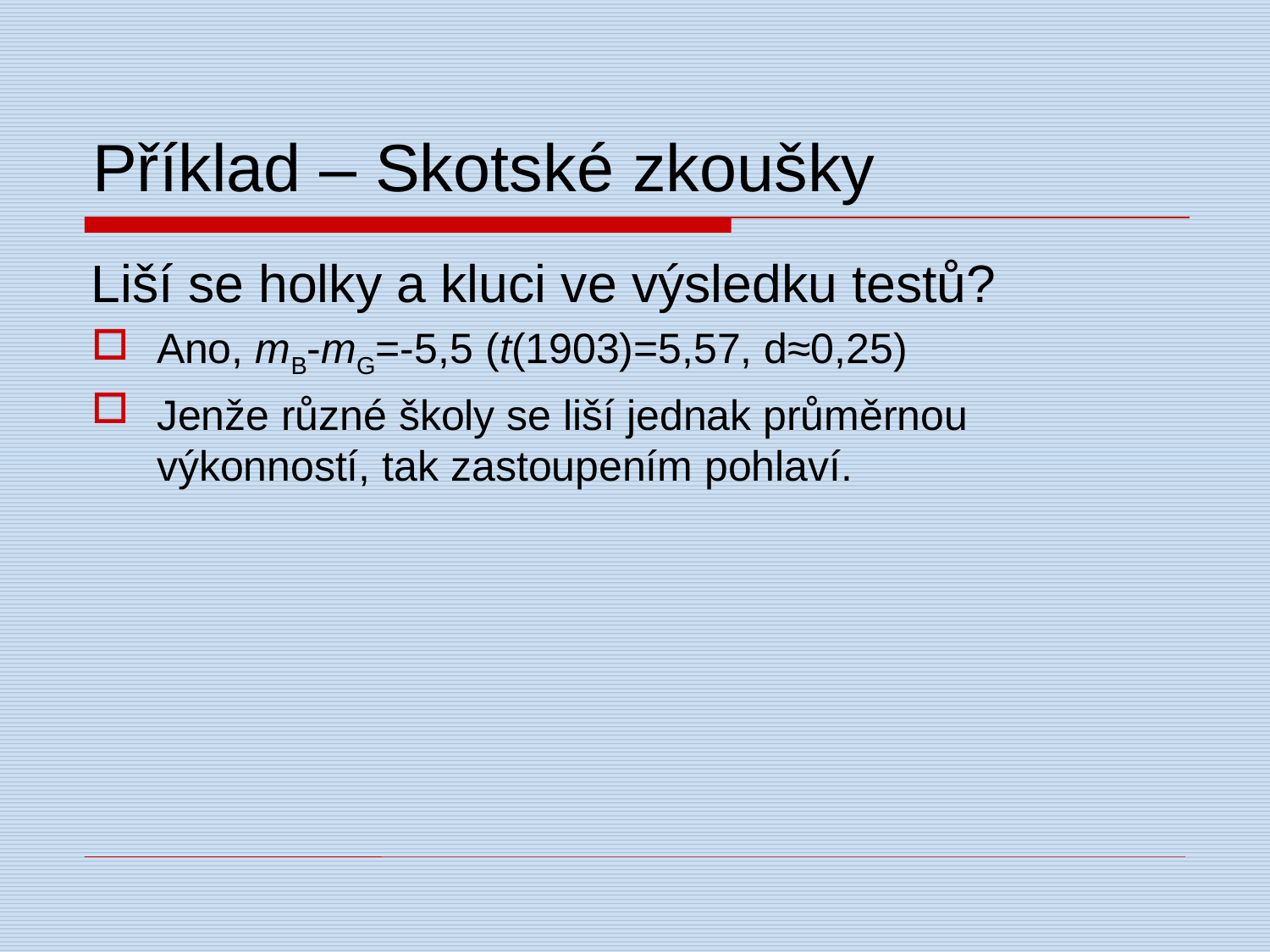

# Příklad – Skotské zkoušky
Liší se holky a kluci ve výsledku testů?
Ano, mB-mG=-5,5 (t(1903)=5,57, d≈0,25)
Jenže různé školy se liší jednak průměrnou výkonností, tak zastoupením pohlaví.